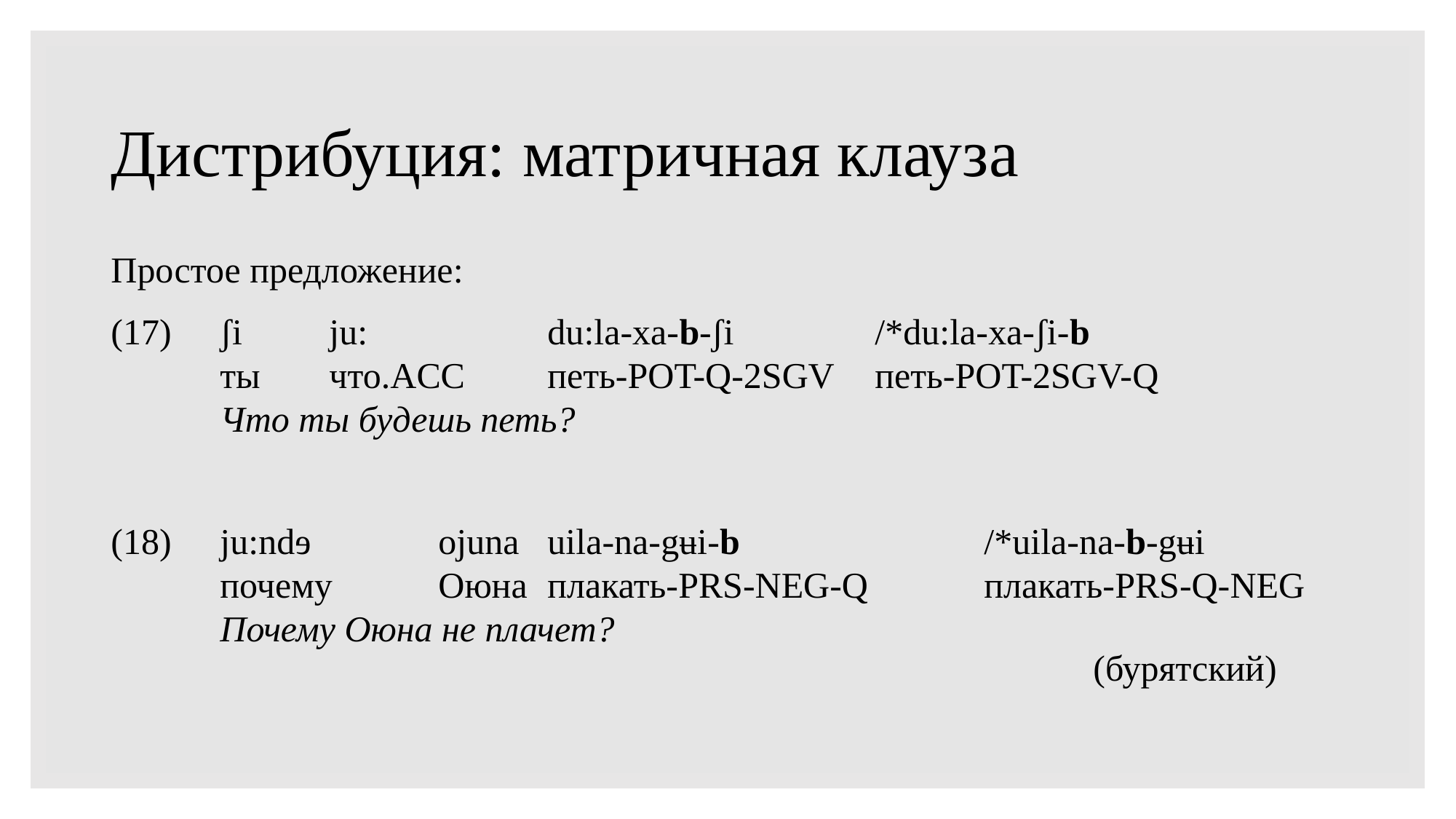

# Дистрибуция: матричная клауза
Простое предложение:
(17)	ʃi	ju:		du:la-xa-b-ʃi 		/*du:la-xa-ʃi-b
	ты	что.acc	петь-pot-q-2sgv	петь-pot-2sgv-q
	Что ты будешь петь?

(18)	ju:ndɘ		ojuna	uila-na-gʉi-b			/*uila-na-b-gʉi
	почему 	Оюна	плакать-prs-neg-q		плакать-prs-q-neg
	Почему Оюна не плачет?
	 								(бурятский)